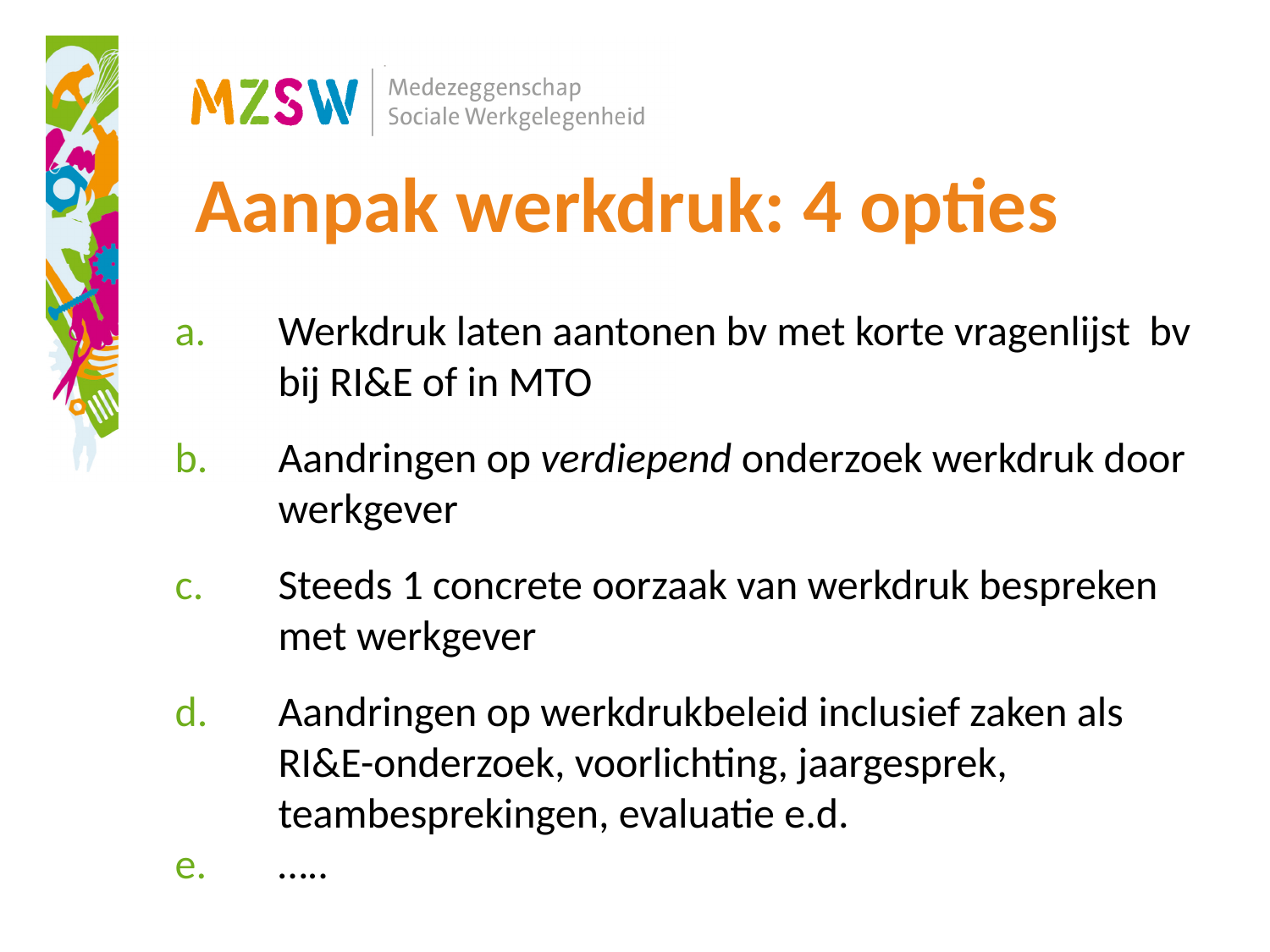

# Aanpak werkdruk: 4 opties

Werkdruk laten aantonen bv met korte vragenlijst  bv bij RI&E of in MTO

Aandringen op verdiepend onderzoek werkdruk door werkgever

Steeds 1 concrete oorzaak van werkdruk bespreken met werkgever
Aandringen op werkdrukbeleid inclusief zaken als RI&E-onderzoek, voorlichting, jaargesprek, teambesprekingen, evaluatie e.d.
…..